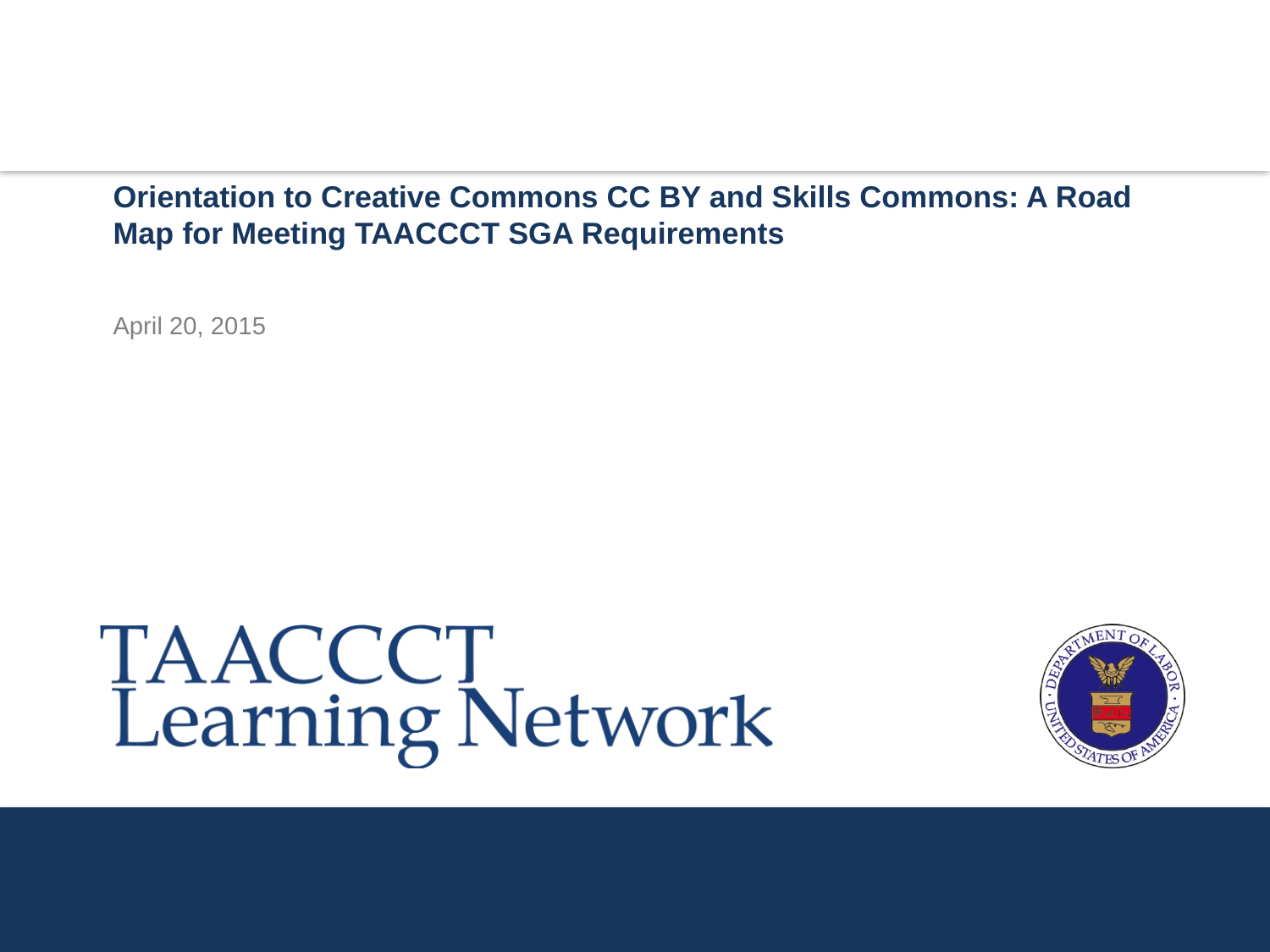

Orientation to Creative Commons CC BY and Skills Commons: A Road Map for Meeting TAACCCT SGA Requirements

# April 20, 2015